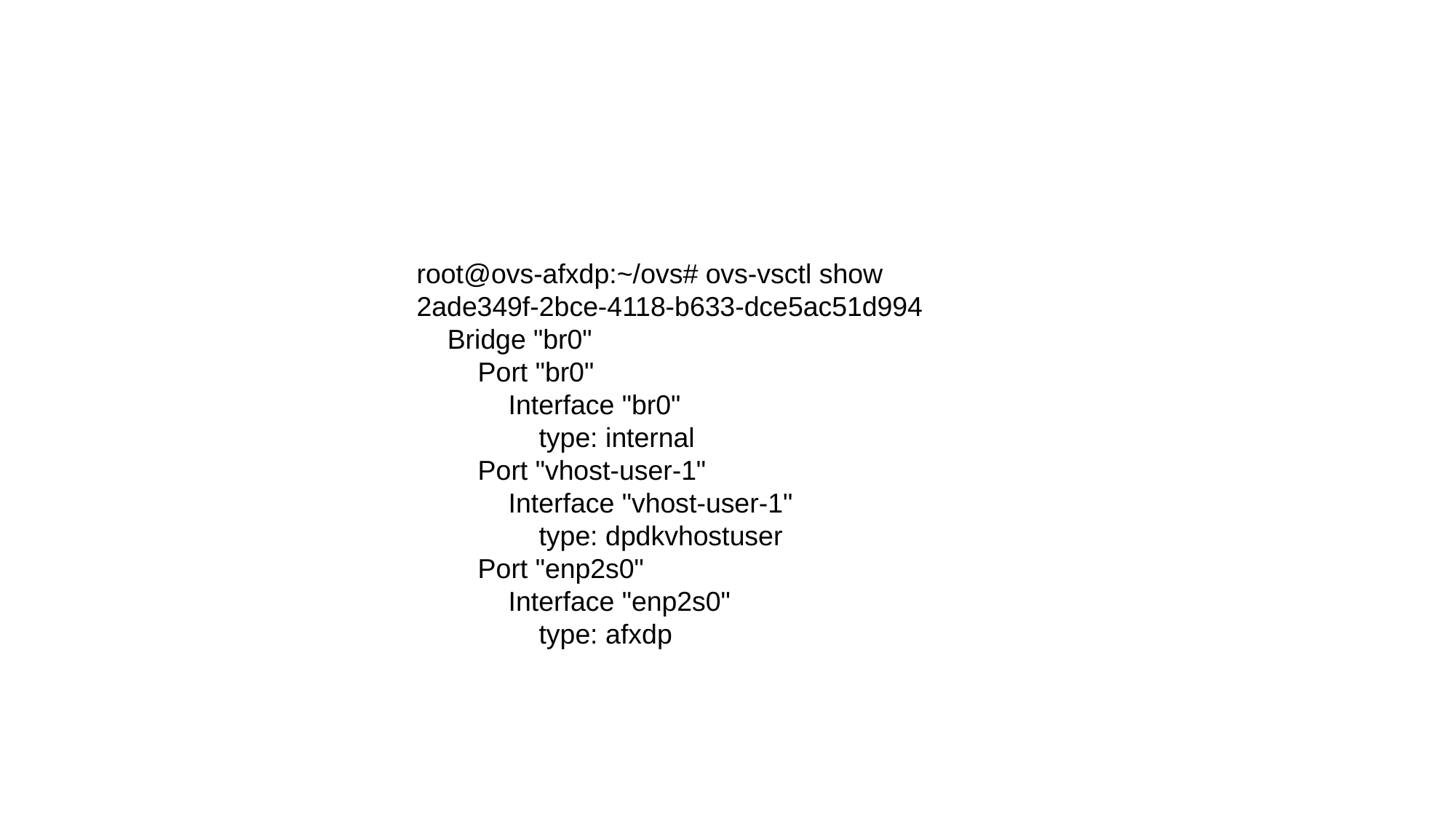

#
root@ovs-afxdp:~/ovs# ovs-vsctl show
2ade349f-2bce-4118-b633-dce5ac51d994
    Bridge "br0"
        Port "br0"
            Interface "br0"
                type: internal
        Port "vhost-user-1"
            Interface "vhost-user-1"
                type: dpdkvhostuser
        Port "enp2s0"
            Interface "enp2s0"
                type: afxdp